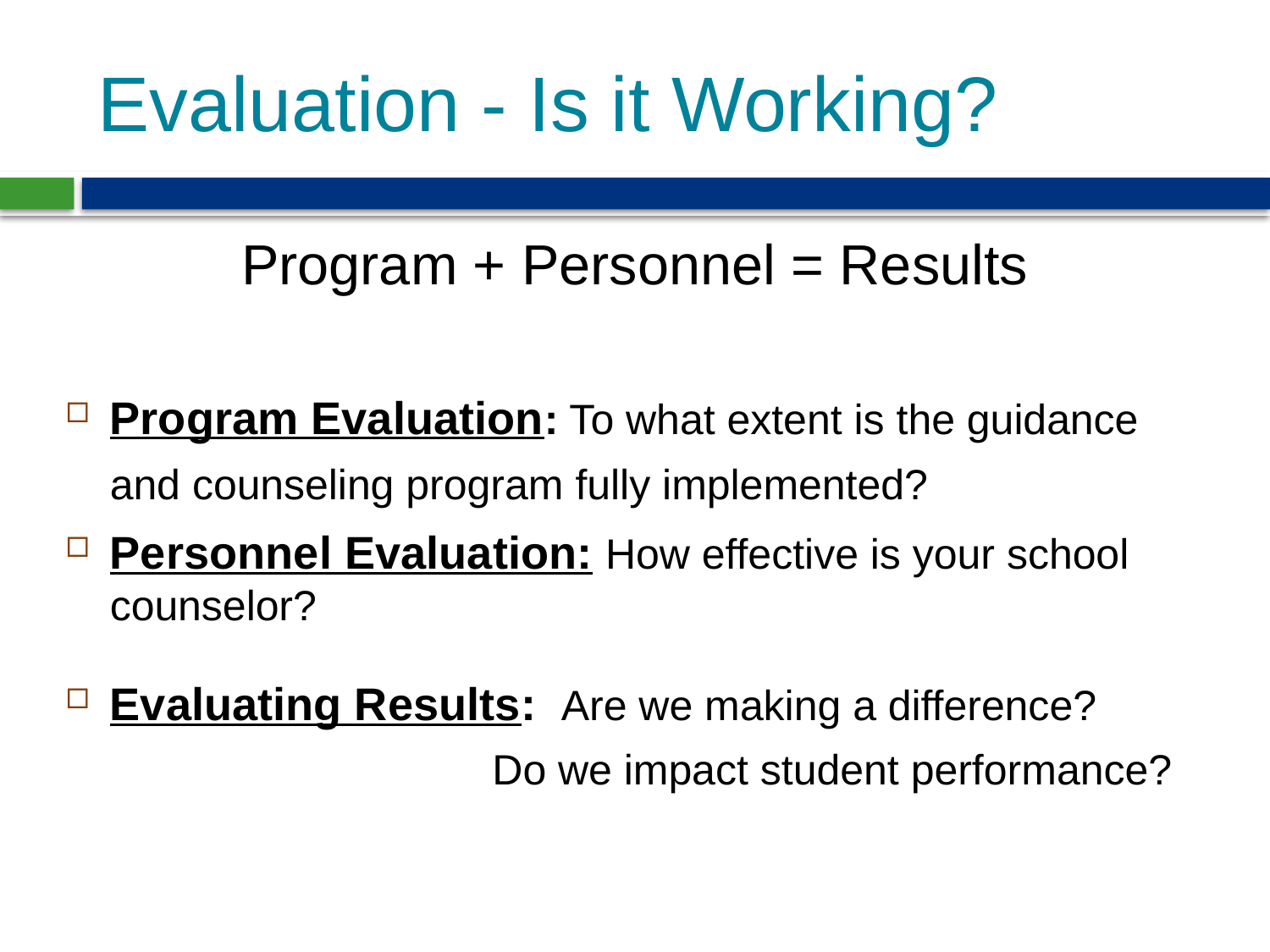

# Evaluation - Is it Working?
Program + Personnel = Results

Program Evaluation: To what extent is the guidance and counseling program fully implemented?
Personnel Evaluation: How effective is your school counselor?

Evaluating Results:  Are we making a difference?
                                    Do we impact student performance?